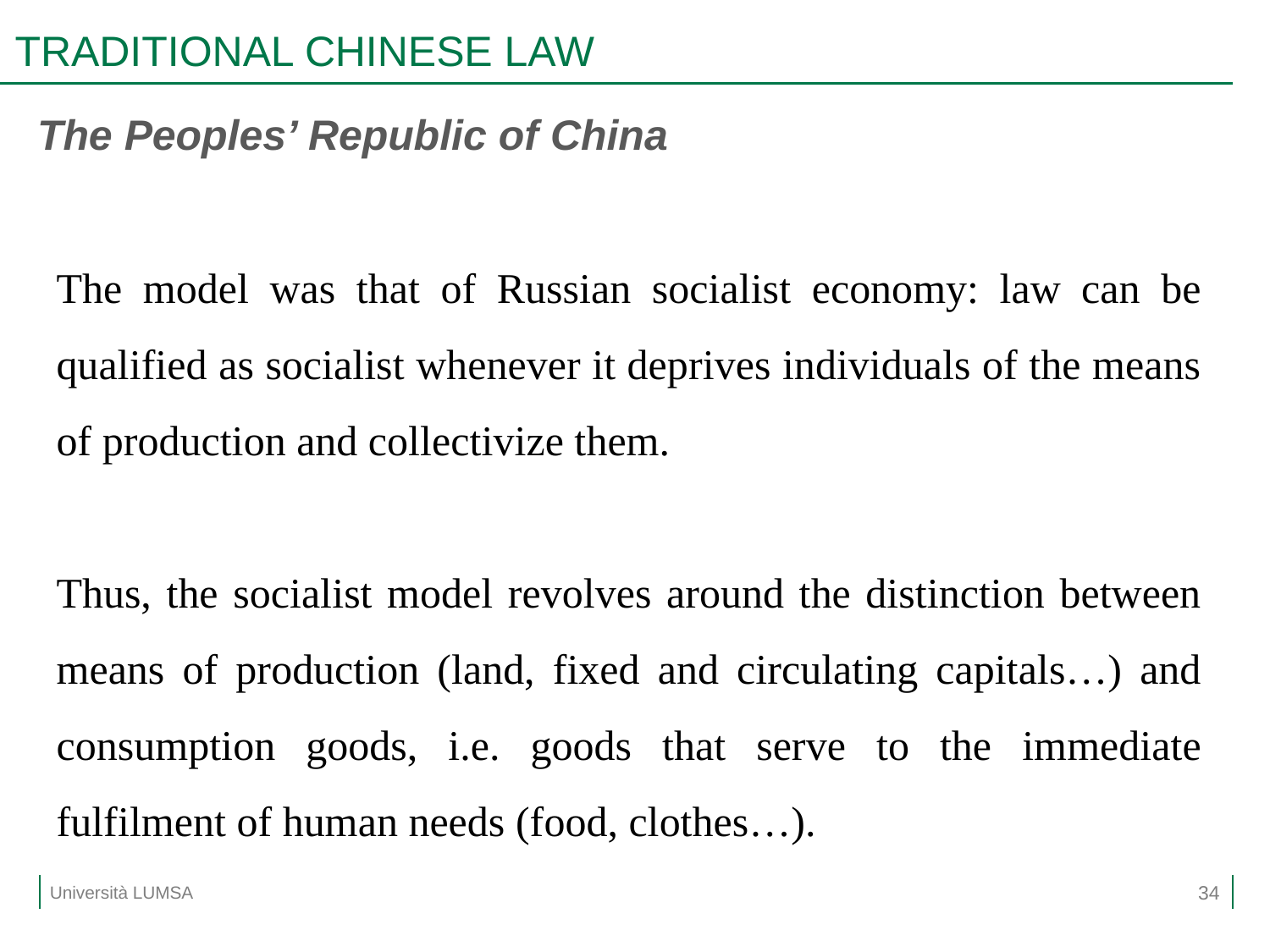

# TRADITIONAL CHINESE LAW
The Peoples’ Republic of China

The model was that of Russian socialist economy: law can be qualified as socialist whenever it deprives individuals of the means of production and collectivize them.

Thus, the socialist model revolves around the distinction between means of production (land, fixed and circulating capitals…) and consumption goods, i.e. goods that serve to the immediate fulfilment of human needs (food, clothes…).

34